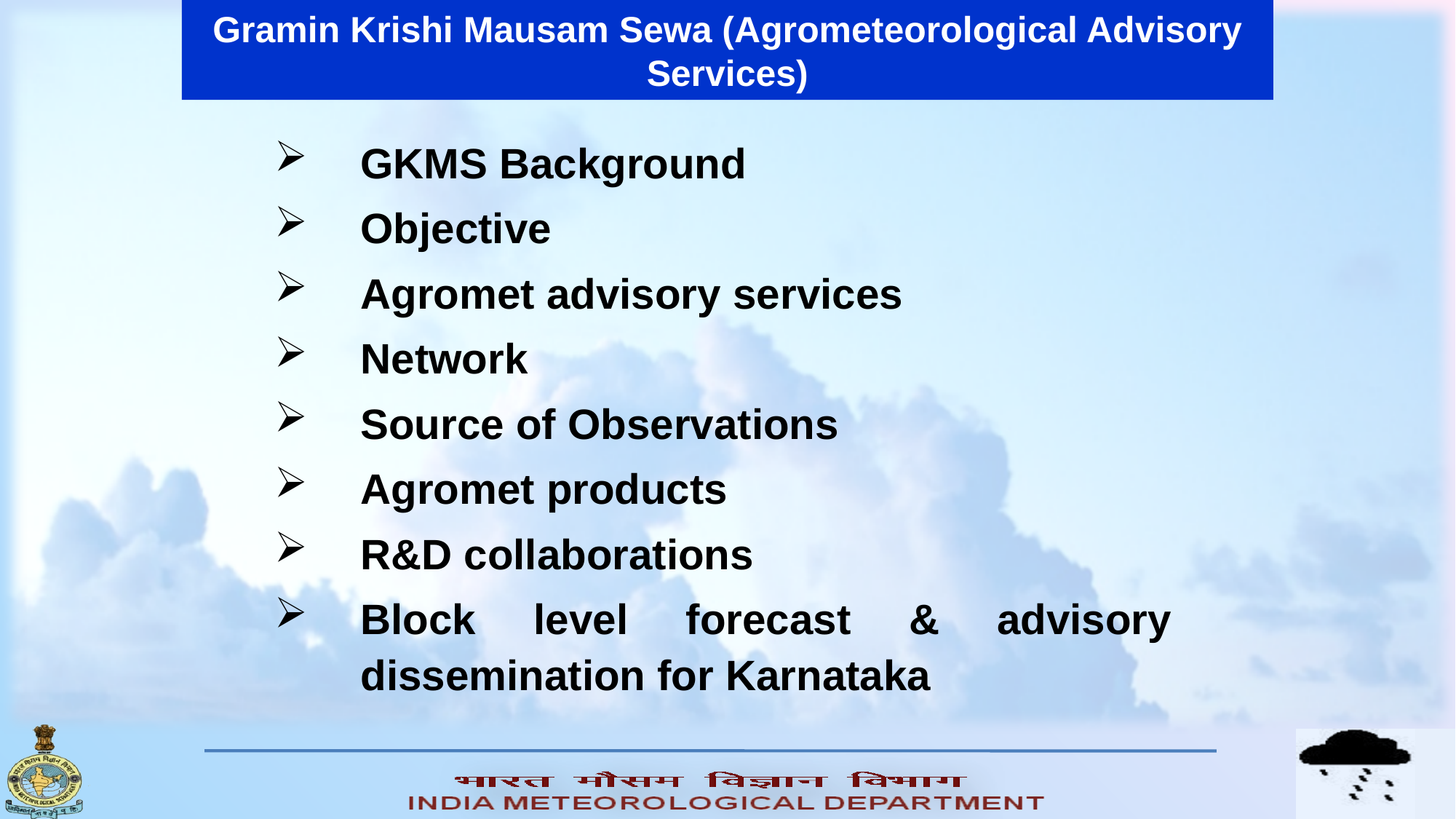

# Gramin Krishi Mausam Sewa (Agrometeorological Advisory Services)

GKMS Background
Objective
Agromet advisory services
Network
Source of Observations
Agromet products
R&D collaborations
Block level forecast & advisory dissemination for Karnataka